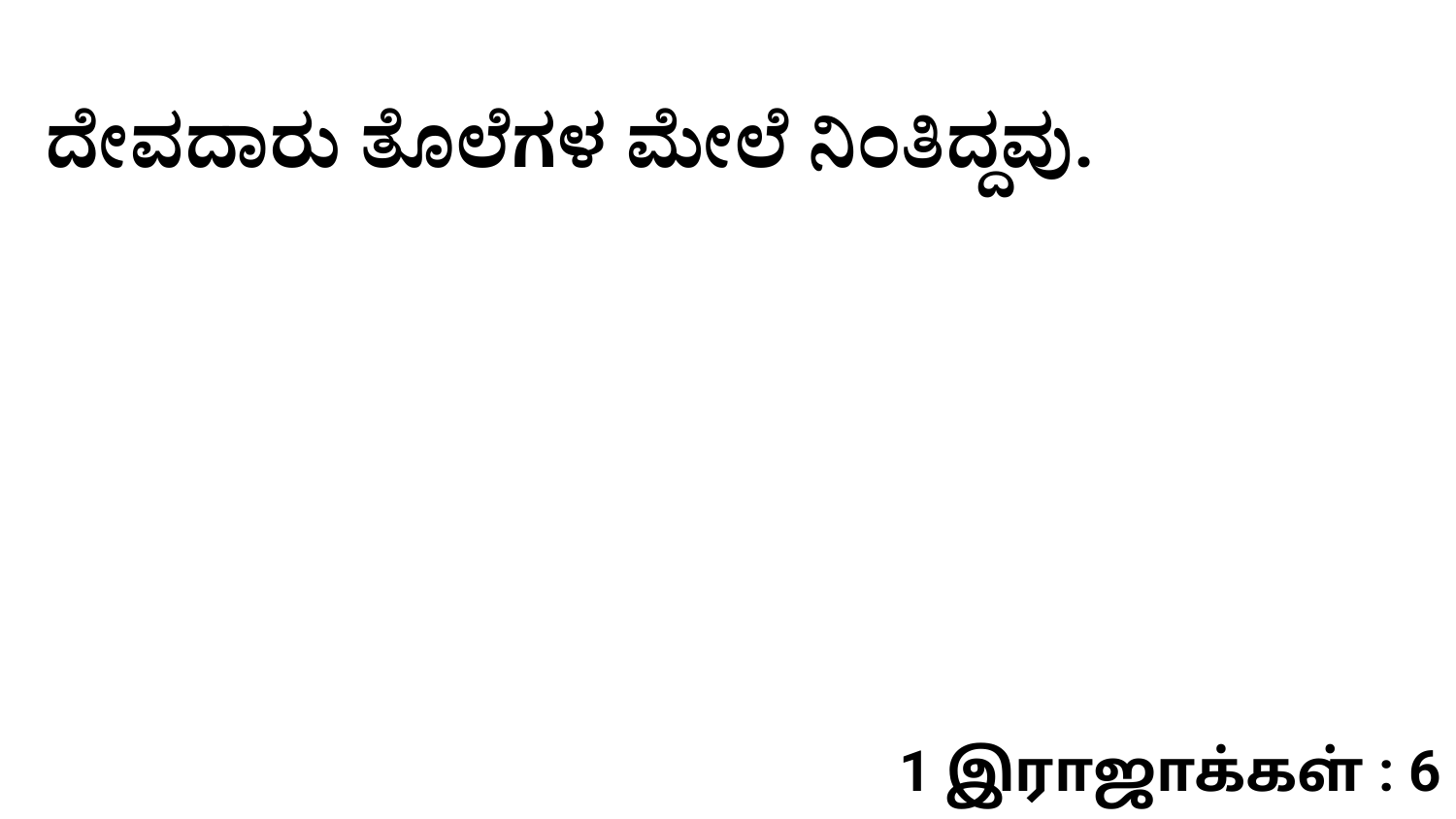

ದೇವದಾರು ತೊಲೆಗಳ ಮೇಲೆ ನಿಂತಿದ್ದವು.
1 இராஜாக்கள் : 6